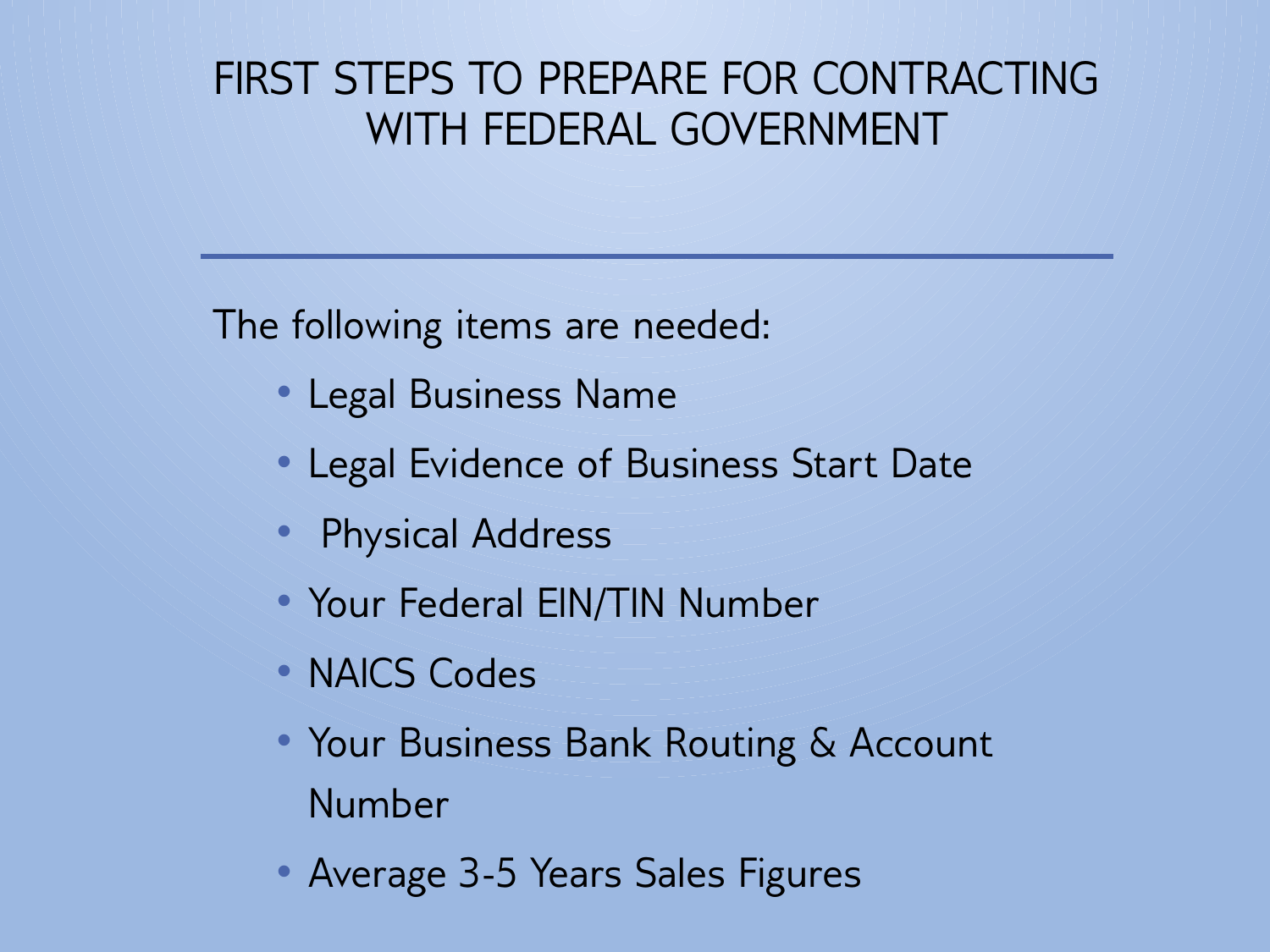

# First Steps to Prepare for Contracting with Federal Government
The following items are needed:
Legal Business Name
Legal Evidence of Business Start Date
 Physical Address
Your Federal EIN/TIN Number
NAICS Codes
Your Business Bank Routing & Account Number
Average 3-5 Years Sales Figures